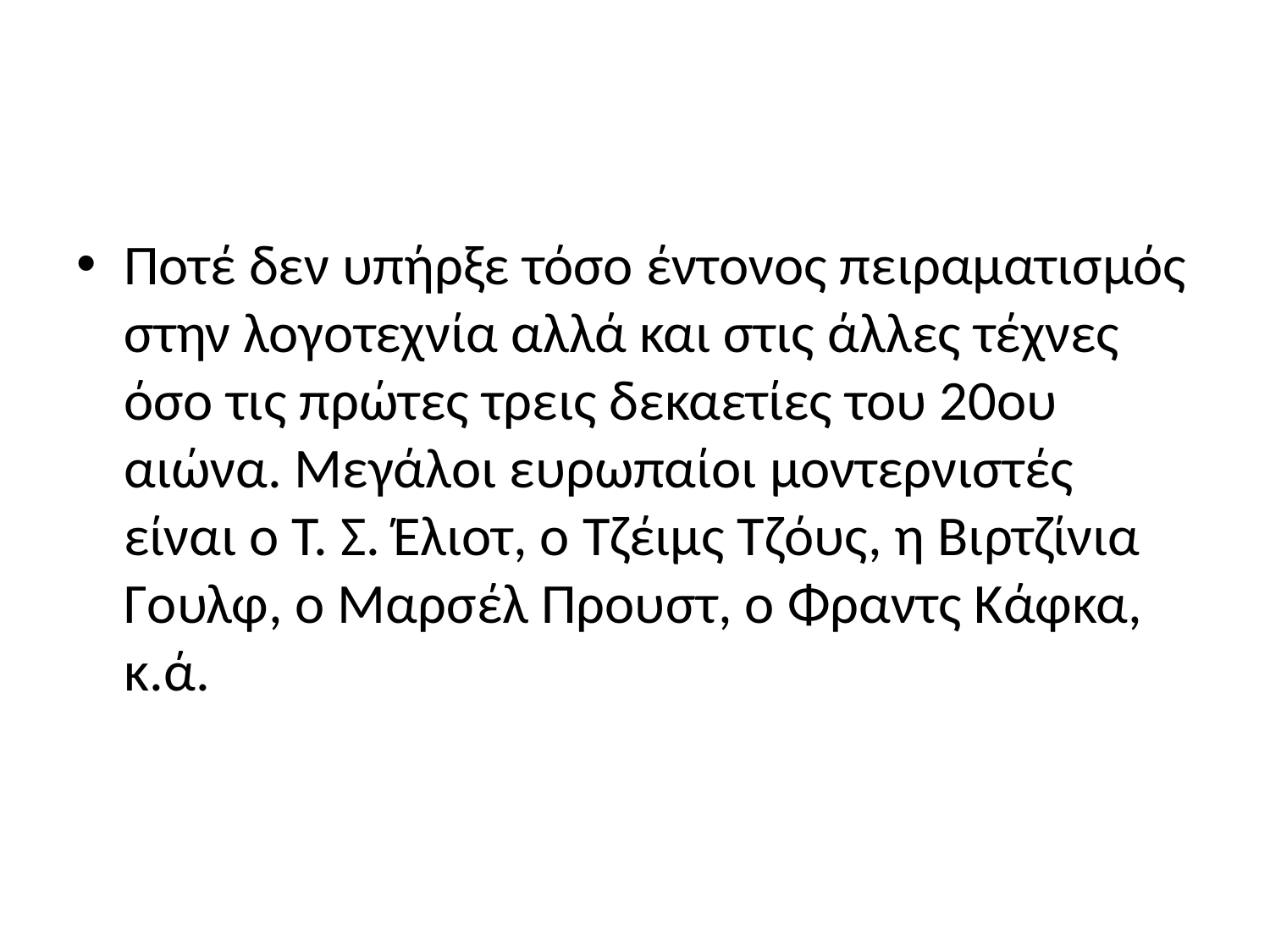

#
Ποτέ δεν υπήρξε τόσο έντονος πειραματισμός στην λογοτεχνία αλλά και στις άλλες τέχνες όσο τις πρώτες τρεις δεκαετίες του 20ου αιώνα. Μεγάλοι ευρωπαίοι μοντερνιστές είναι ο Τ. Σ. Έλιοτ, ο Τζέιμς Τζόυς, η Βιρτζίνια Γουλφ, ο Μαρσέλ Προυστ, ο Φραντς Κάφκα, κ.ά.